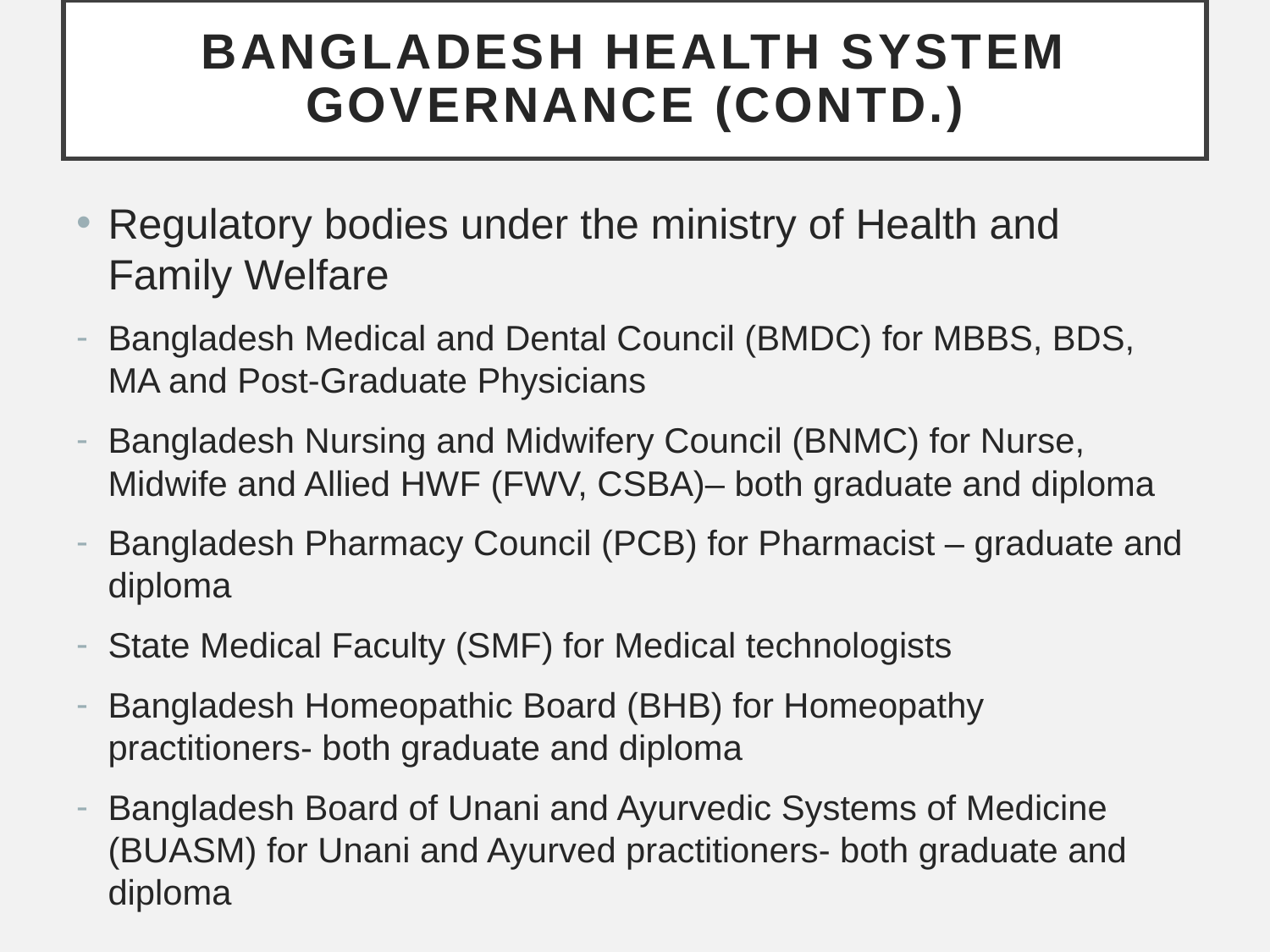

# Bangladesh Health system Governance (Contd.)
Regulatory bodies under the ministry of Health and Family Welfare
Bangladesh Medical and Dental Council (BMDC) for MBBS, BDS, MA and Post-Graduate Physicians
Bangladesh Nursing and Midwifery Council (BNMC) for Nurse, Midwife and Allied HWF (FWV, CSBA)– both graduate and diploma
Bangladesh Pharmacy Council (PCB) for Pharmacist – graduate and diploma
State Medical Faculty (SMF) for Medical technologists
Bangladesh Homeopathic Board (BHB) for Homeopathy practitioners- both graduate and diploma
Bangladesh Board of Unani and Ayurvedic Systems of Medicine (BUASM) for Unani and Ayurved practitioners- both graduate and diploma